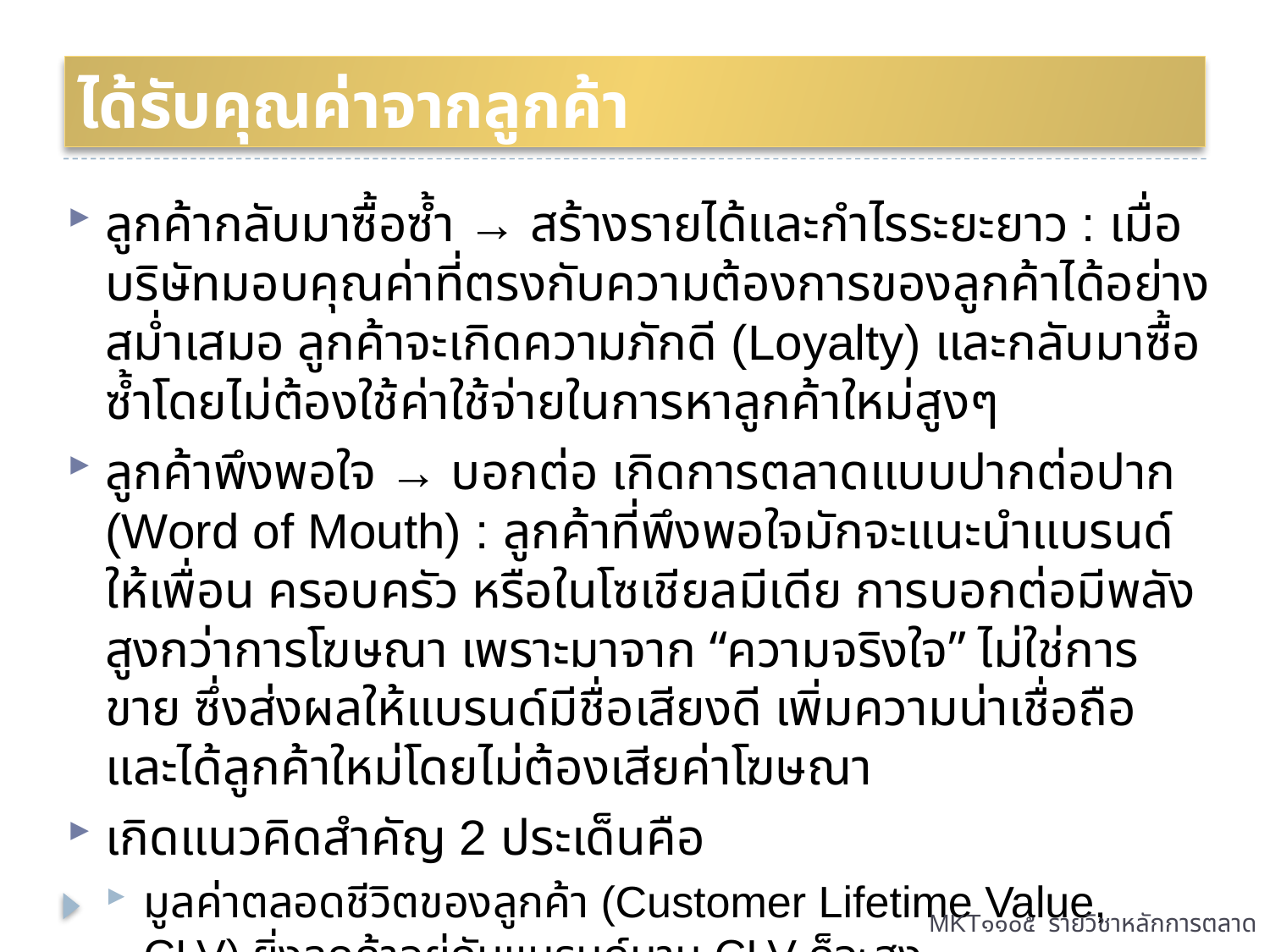

# ได้รับคุณค่าจากลูกค้า
ลูกค้ากลับมาซื้อซ้ำ → สร้างรายได้และกำไรระยะยาว : เมื่อบริษัทมอบคุณค่าที่ตรงกับความต้องการของลูกค้าได้อย่างสม่ำเสมอ ลูกค้าจะเกิดความภักดี (Loyalty) และกลับมาซื้อซ้ำโดยไม่ต้องใช้ค่าใช้จ่ายในการหาลูกค้าใหม่สูงๆ
ลูกค้าพึงพอใจ → บอกต่อ เกิดการตลาดแบบปากต่อปาก (Word of Mouth) : ลูกค้าที่พึงพอใจมักจะแนะนำแบรนด์ให้เพื่อน ครอบครัว หรือในโซเชียลมีเดีย การบอกต่อมีพลังสูงกว่าการโฆษณา เพราะมาจาก “ความจริงใจ” ไม่ใช่การขาย ซึ่งส่งผลให้แบรนด์มีชื่อเสียงดี เพิ่มความน่าเชื่อถือ และได้ลูกค้าใหม่โดยไม่ต้องเสียค่าโฆษณา
เกิดแนวคิดสำคัญ 2 ประเด็นคือ
มูลค่าตลอดชีวิตของลูกค้า (Customer Lifetime Value, CLV) ยิ่งลูกค้าอยู่กับแบรนด์นาน CLV ก็จะสูง
มูลค่ารวมของลูกค้าทั้งหมด (Customer Equity) ถ้าแบรนด์มีลูกค้าที่ภักดีจำนวนมาก Customer Equity สูง
MKT๑๑๐๕  รายวิชาหลักการตลาด